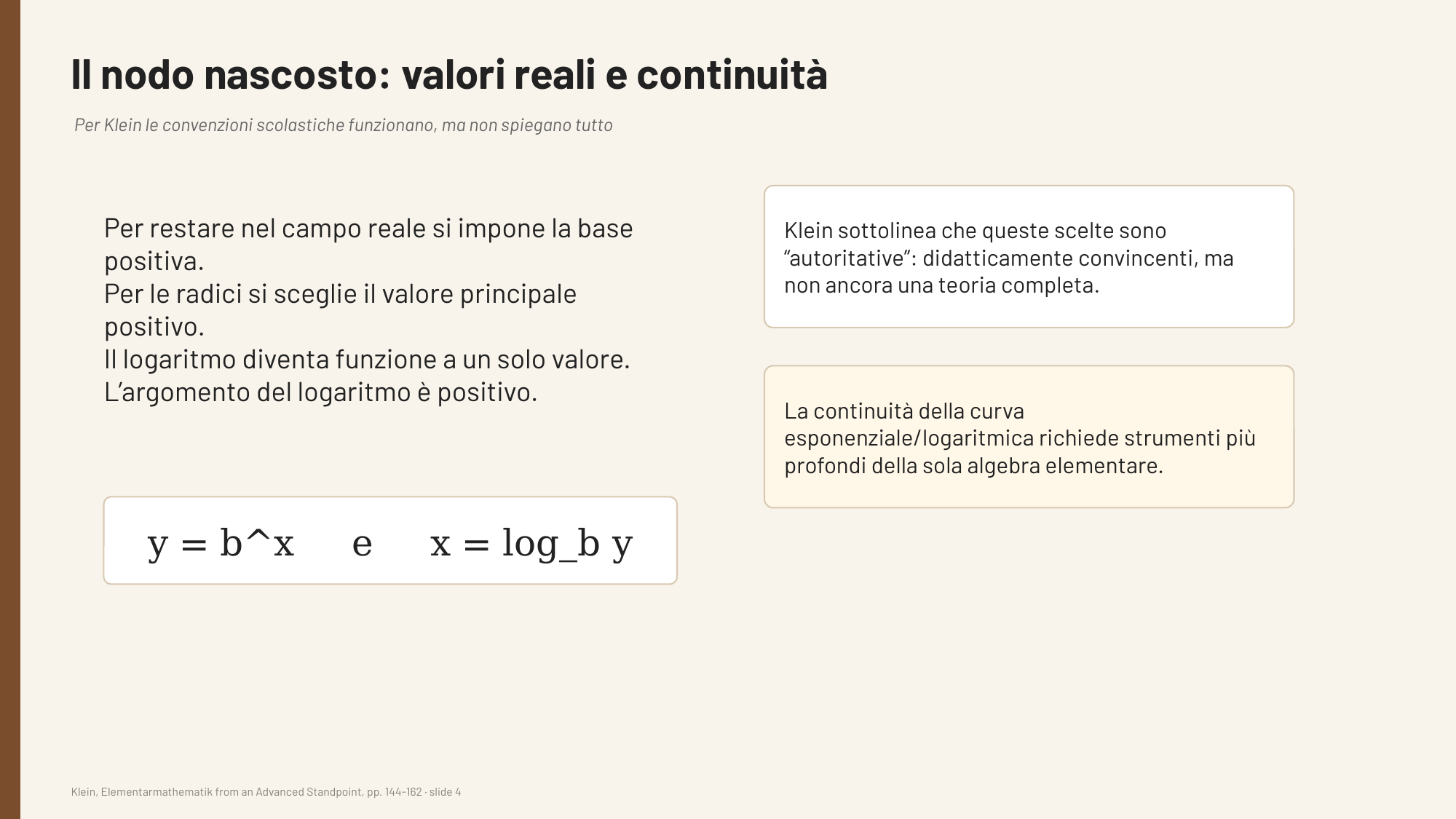

Il nodo nascosto: valori reali e continuità
Per Klein le convenzioni scolastiche funzionano, ma non spiegano tutto
Per restare nel campo reale si impone la base positiva.
Per le radici si sceglie il valore principale positivo.
Il logaritmo diventa funzione a un solo valore.
L’argomento del logaritmo è positivo.

Klein sottolinea che queste scelte sono “autoritative”: didatticamente convincenti, ma non ancora una teoria completa.

La continuità della curva esponenziale/logaritmica richiede strumenti più profondi della sola algebra elementare.

y = b^x     e     x = log_b y
Klein, Elementarmathematik from an Advanced Standpoint, pp. 144-162 · slide 4